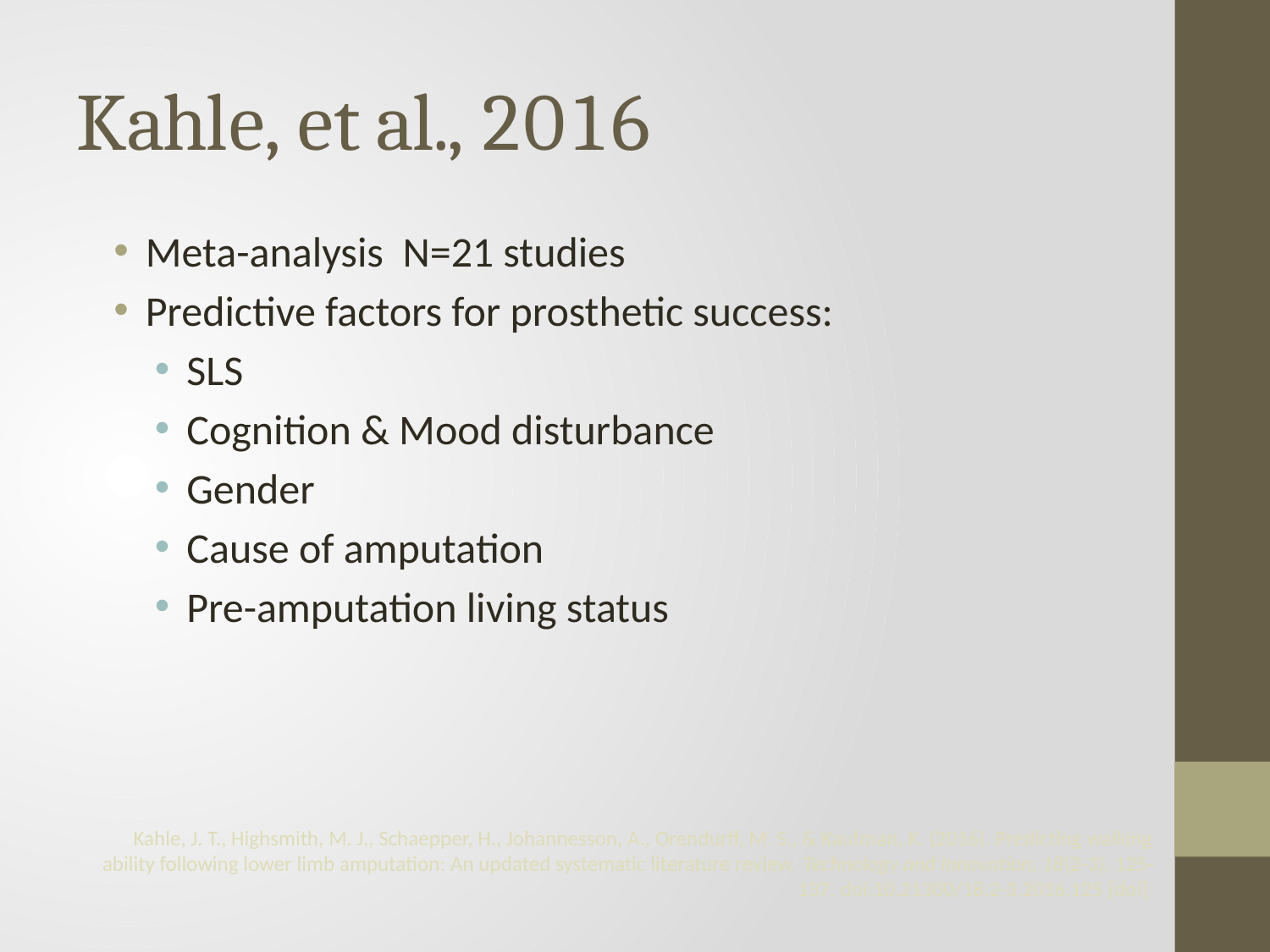

# Kahle, et al., 2016
Meta-analysis  N=21 studies
Predictive factors for prosthetic success:
SLS
Cognition & Mood disturbance
Gender
Cause of amputation
Pre-amputation living status
Kahle, J. T., Highsmith, M. J., Schaepper, H., Johannesson, A., Orendurff, M. S., & Kaufman, K. (2016). Predicting walking ability following lower limb amputation: An updated systematic literature review. Technology and Innovation, 18(2-3), 125-137. doi:10.21300/18.2-3.2016.125 [doi]